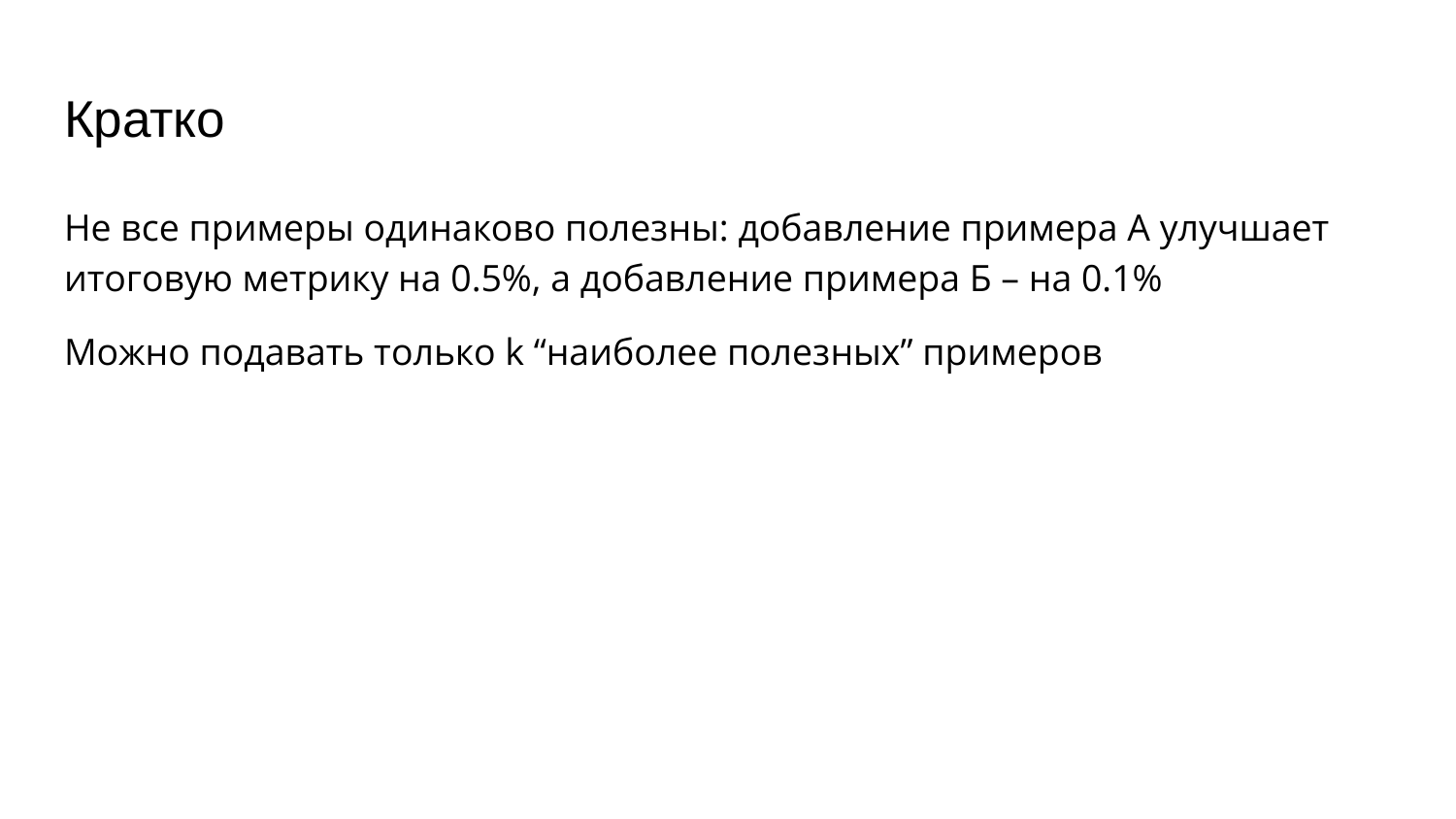

# Кратко
Не все примеры одинаково полезны: добавление примера А улучшает итоговую метрику на 0.5%, а добавление примера Б – на 0.1%
Можно подавать только k “наиболее полезных” примеров